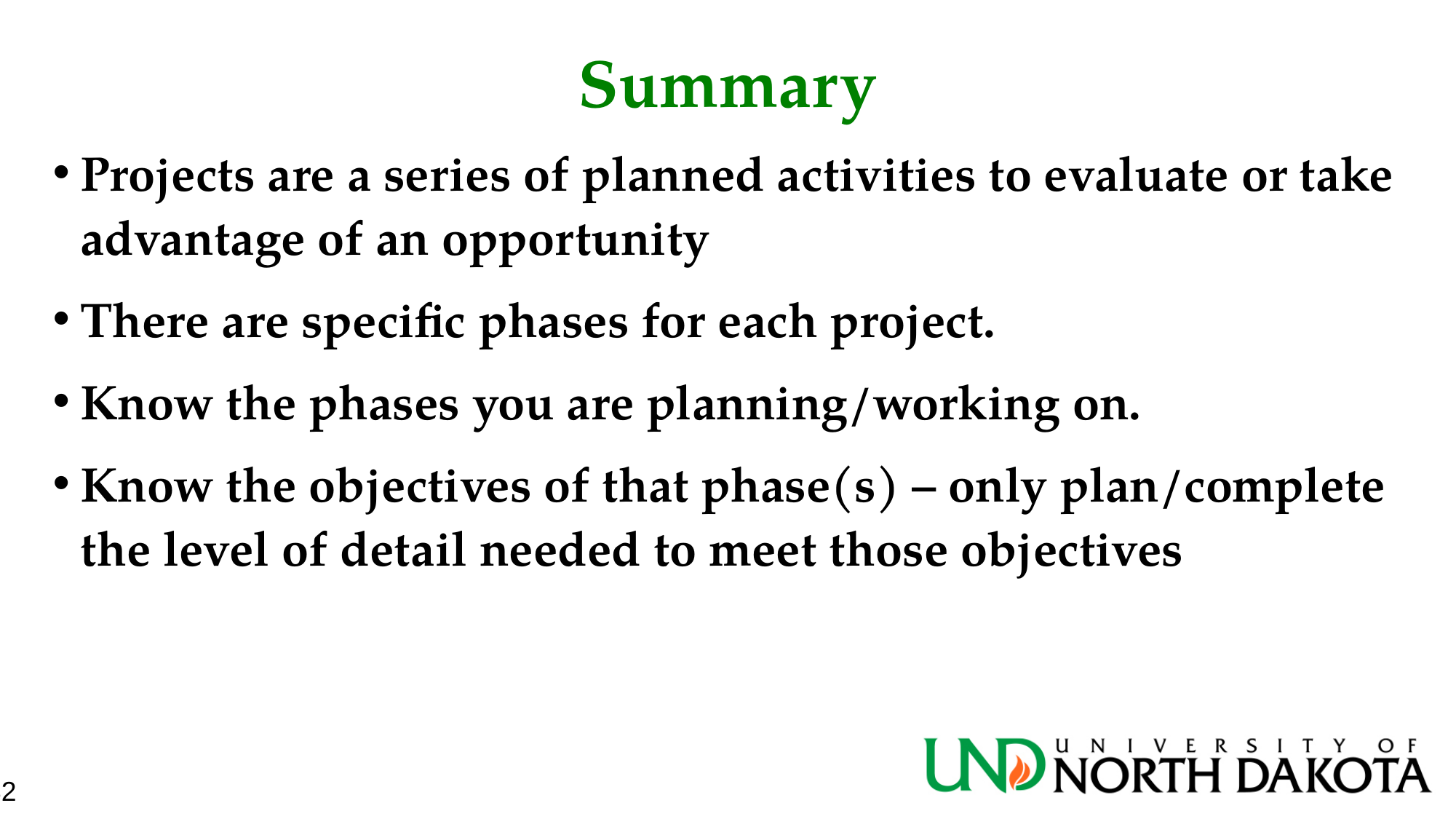

# Summary
Projects are a series of planned activities to evaluate or take advantage of an opportunity
There are specific phases for each project.
Know the phases you are planning/working on.
Know the objectives of that phase(s) – only plan/complete the level of detail needed to meet those objectives
32